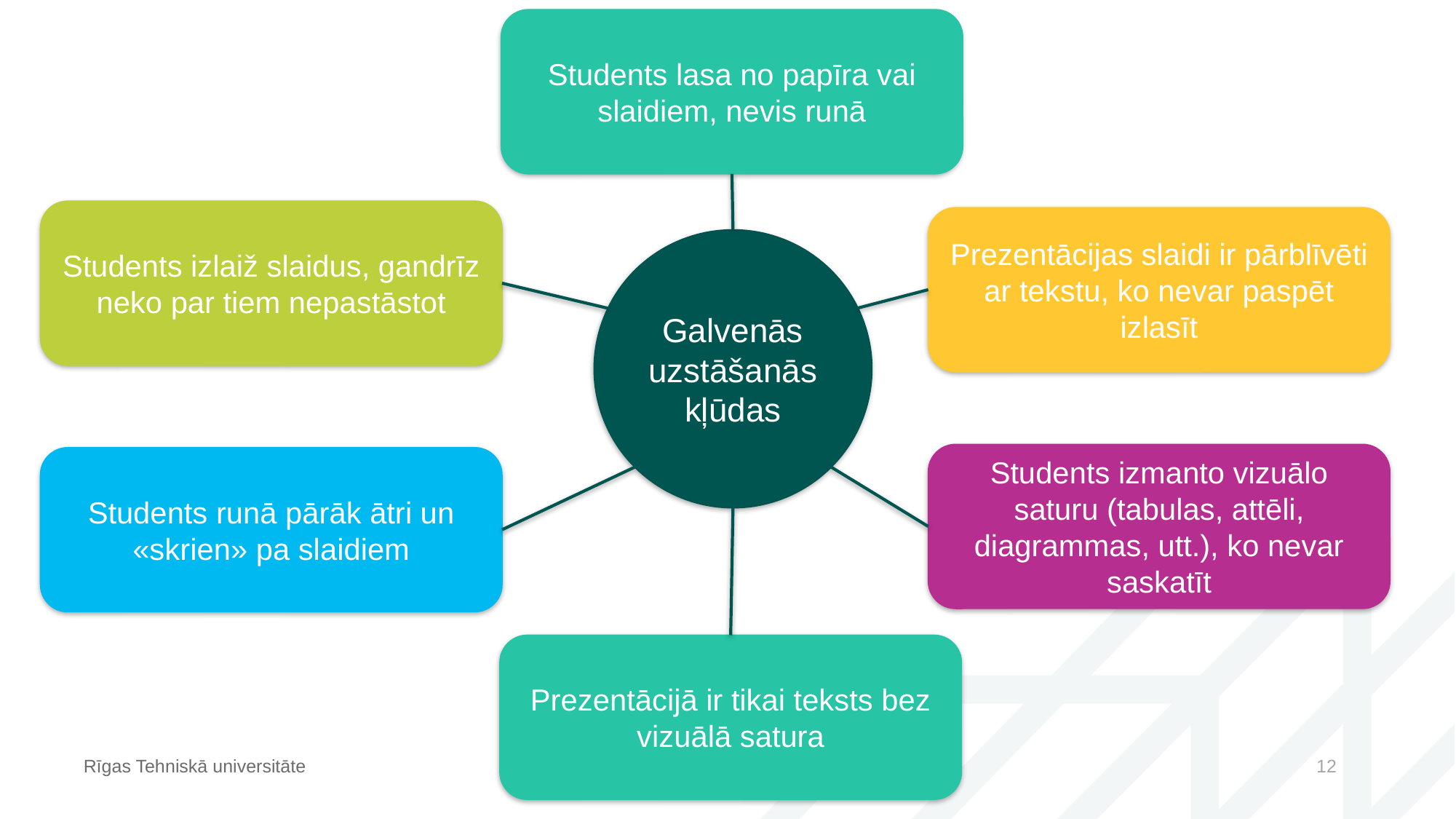

Students lasa no papīra vai slaidiem, nevis runā
Students izlaiž slaidus, gandrīz neko par tiem nepastāstot
Prezentācijas slaidi ir pārblīvēti ar tekstu, ko nevar paspēt izlasīt
Galvenās uzstāšanās kļūdas
Students izmanto vizuālo saturu (tabulas, attēli, diagrammas, utt.), ko nevar saskatīt
Students runā pārāk ātri un «skrien» pa slaidiem
Prezentācijā ir tikai teksts bez vizuālā satura
Rīgas Tehniskā universitāte